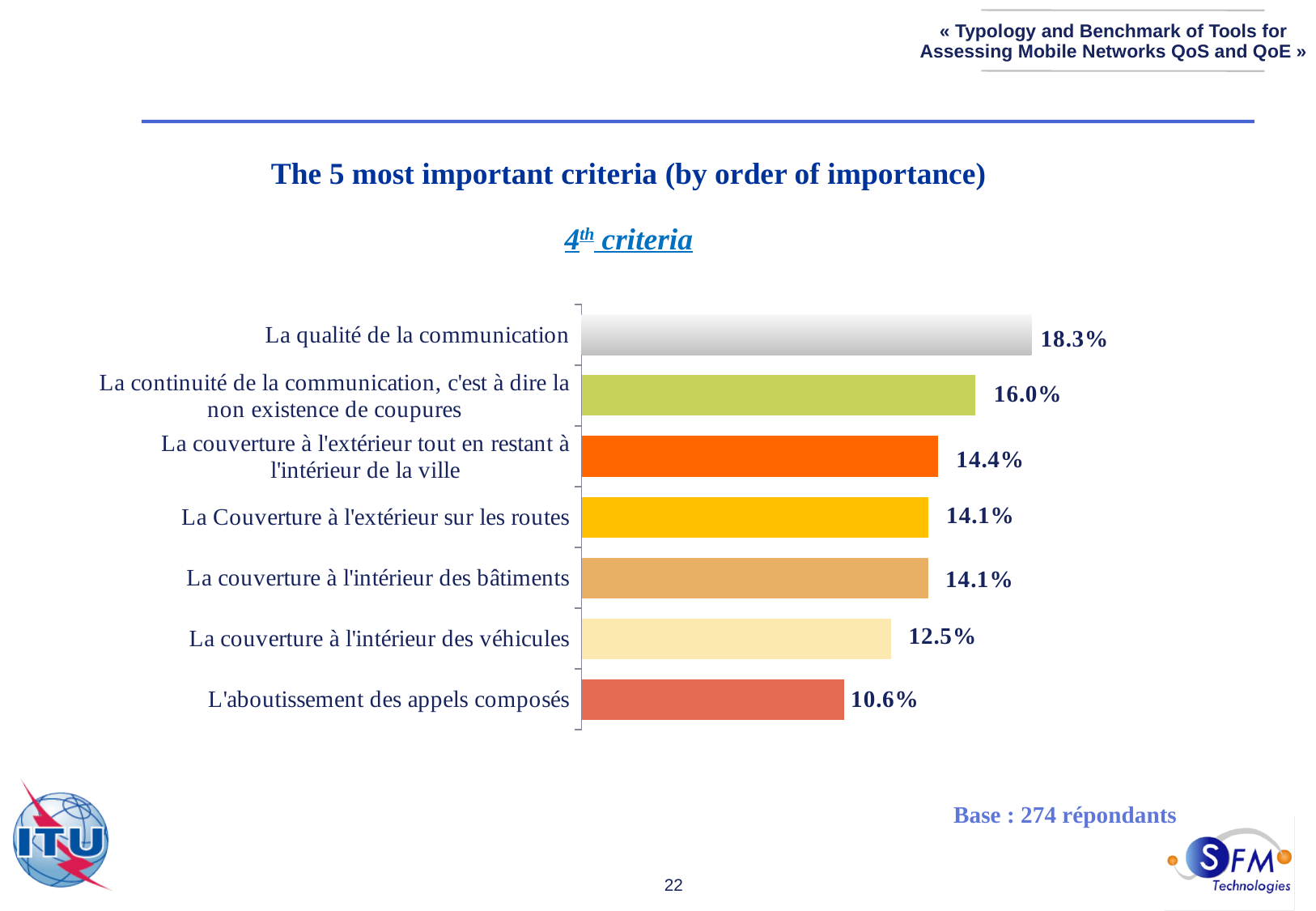

The 5 most important criteria (by order of importance)

	4th criteria

### Chart

| Category | % |
|---|---|
| La qualité de la communication | 0.18250950570342225 |
| La continuité de la communication, c'est à dire la non existence de coupures | 0.15969581749049458 |
| La couverture à l'extérieur tout en restant à l'intérieur de la ville | 0.1444866920152093 |
| La Couverture à l'extérieur sur les routes | 0.14068441064638784 |
| La couverture à l'intérieur des bâtiments | 0.14068441064638784 |
| La couverture à l'intérieur des véhicules | 0.12547528517110287 |
| L'aboutissement des appels composés | 0.10646387832699619 |
Base : 274 répondants